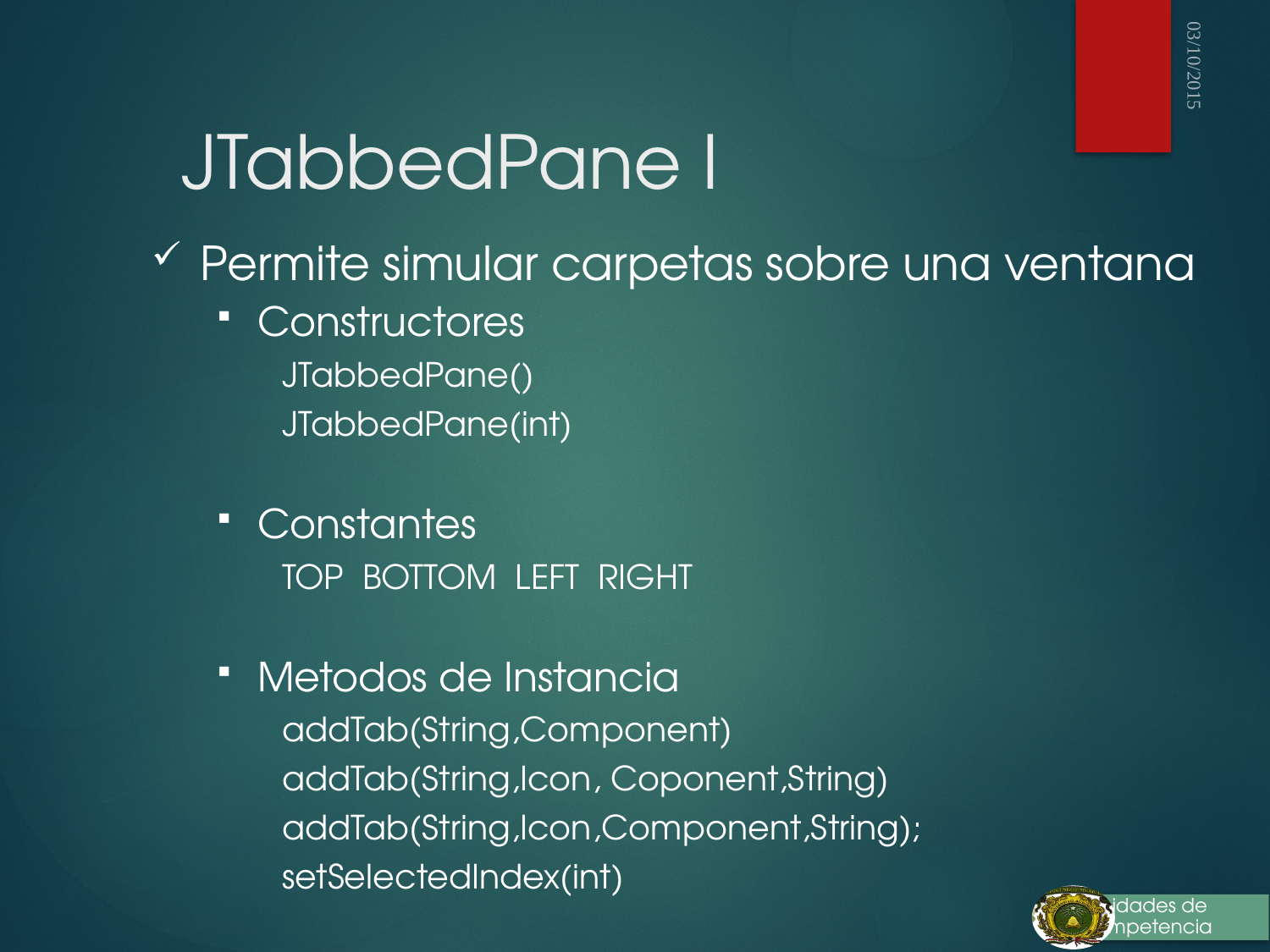

03/10/2015
# JTabbedPane I
Permite simular carpetas sobre una ventana
Constructores
JTabbedPane()
JTabbedPane(int)

Constantes
TOP  BOTTOM  LEFT  RIGHT

Metodos de Instancia
addTab(String,Component)
addTab(String,Icon, Coponent,String)
addTab(String,Icon,Component,String);
setSelectedIndex(int)